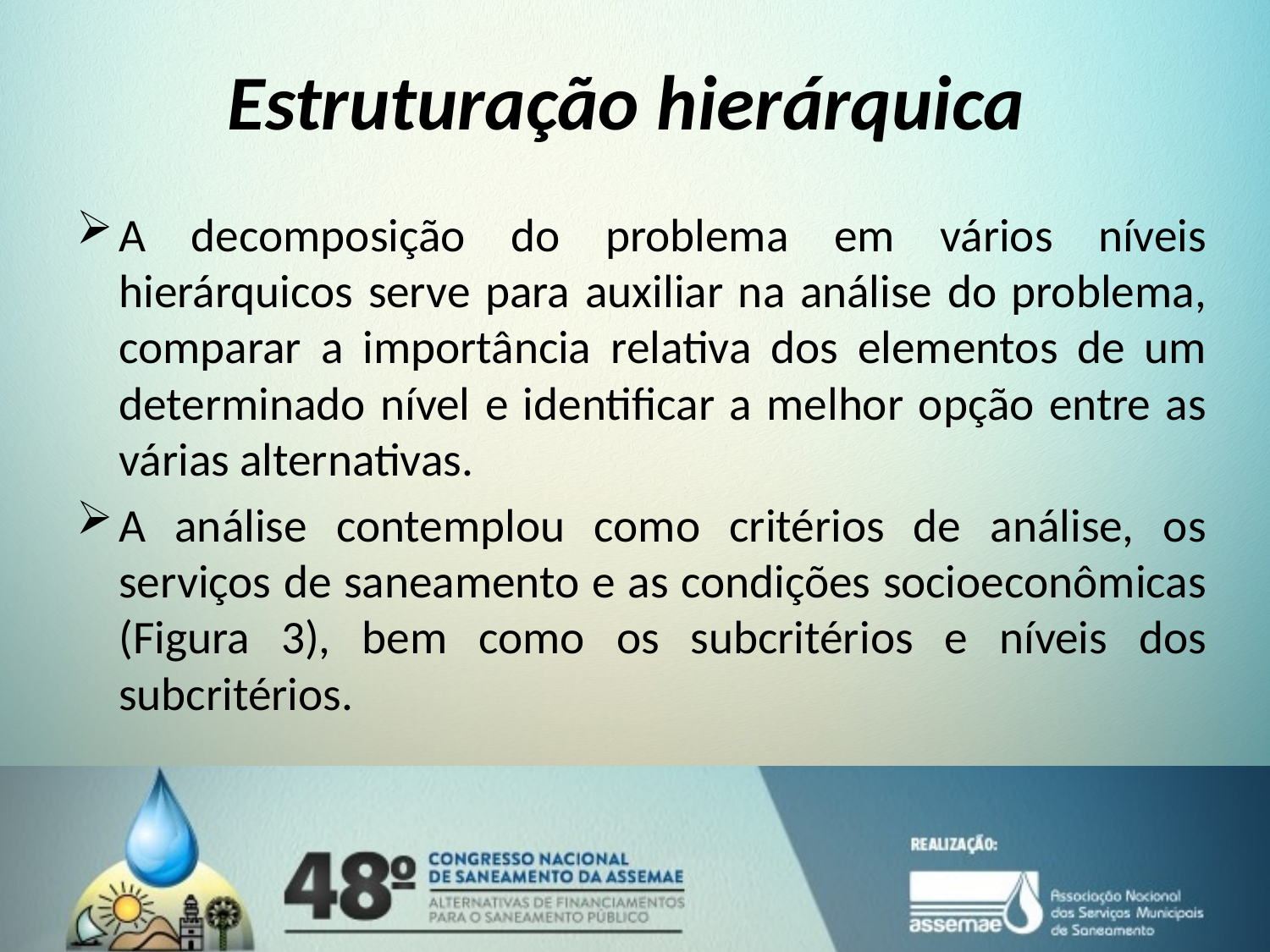

# Estruturação hierárquica
A decomposição do problema em vários níveis hierárquicos serve para auxiliar na análise do problema, comparar a importância relativa dos elementos de um determinado nível e identificar a melhor opção entre as várias alternativas.
A análise contemplou como critérios de análise, os serviços de saneamento e as condições socioeconômicas (Figura 3), bem como os subcritérios e níveis dos subcritérios.